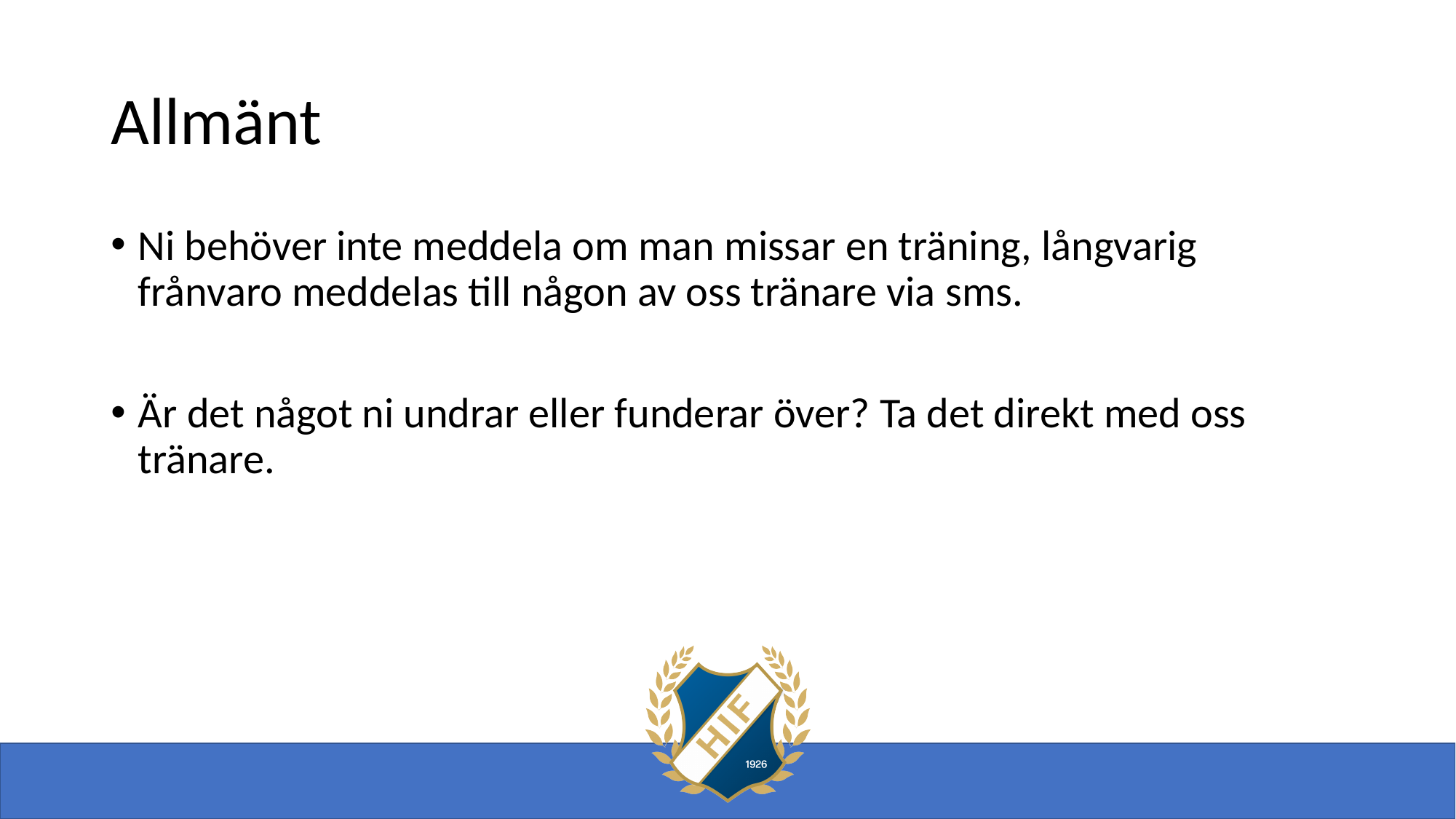

# Allmänt
Ni behöver inte meddela om man missar en träning, långvarig frånvaro meddelas till någon av oss tränare via sms.

Är det något ni undrar eller funderar över? Ta det direkt med oss tränare.